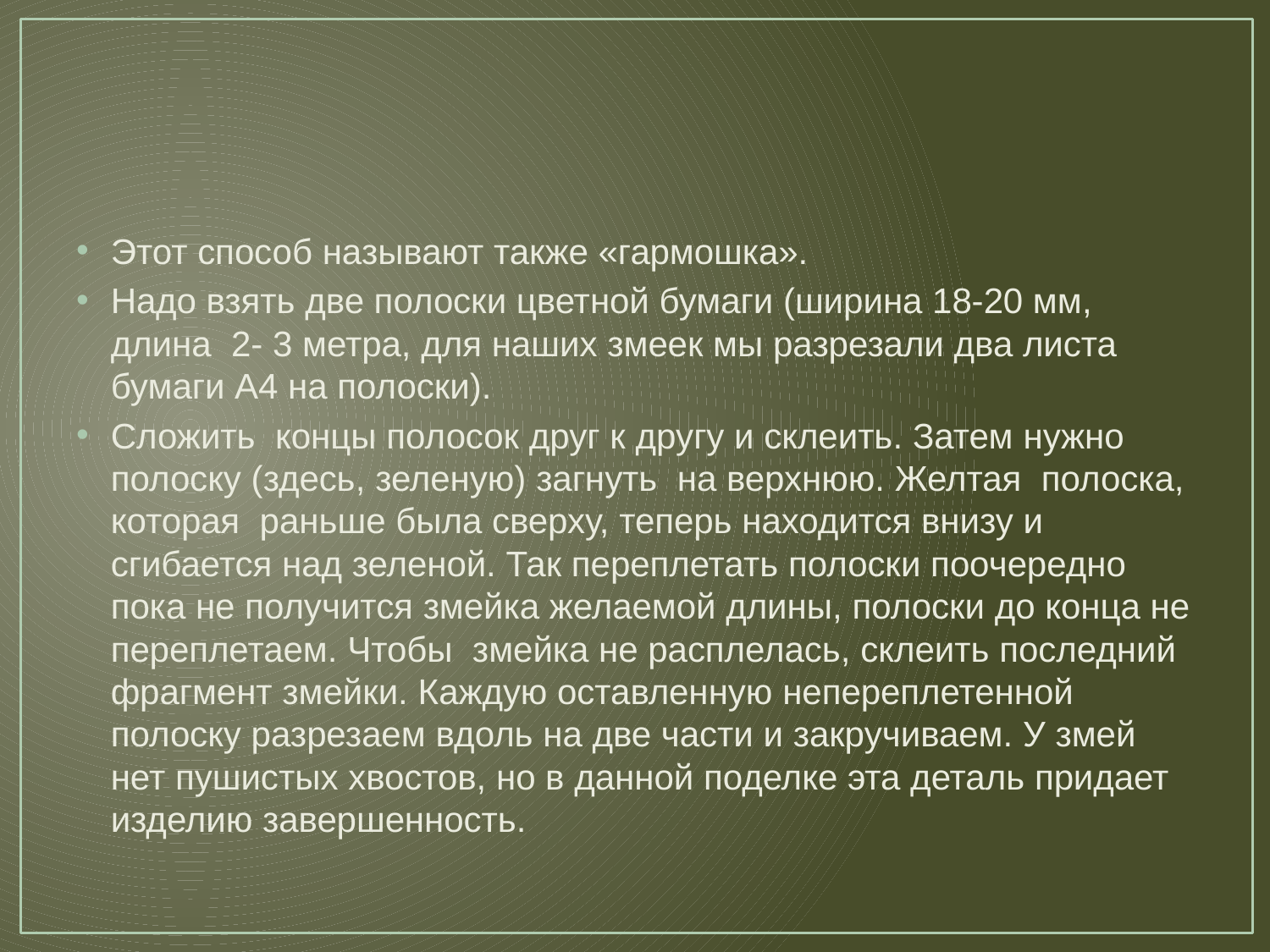

#
Этот способ называют также «гармошка».
Надо взять две полоски цветной бумаги (ширина 18-20 мм, длина  2- 3 метра, для наших змеек мы разрезали два листа бумаги А4 на полоски).
Сложить  концы полосок друг к другу и склеить. Затем нужно полоску (здесь, зеленую) загнуть  на верхнюю. Желтая  полоска, которая  раньше была сверху, теперь находится внизу и сгибается над зеленой. Так переплетать полоски поочередно пока не получится змейка желаемой длины, полоски до конца не переплетаем. Чтобы  змейка не расплелась, склеить последний  фрагмент змейки. Каждую оставленную непереплетенной полоску разрезаем вдоль на две части и закручиваем. У змей нет пушистых хвостов, но в данной поделке эта деталь придает изделию завершенность.